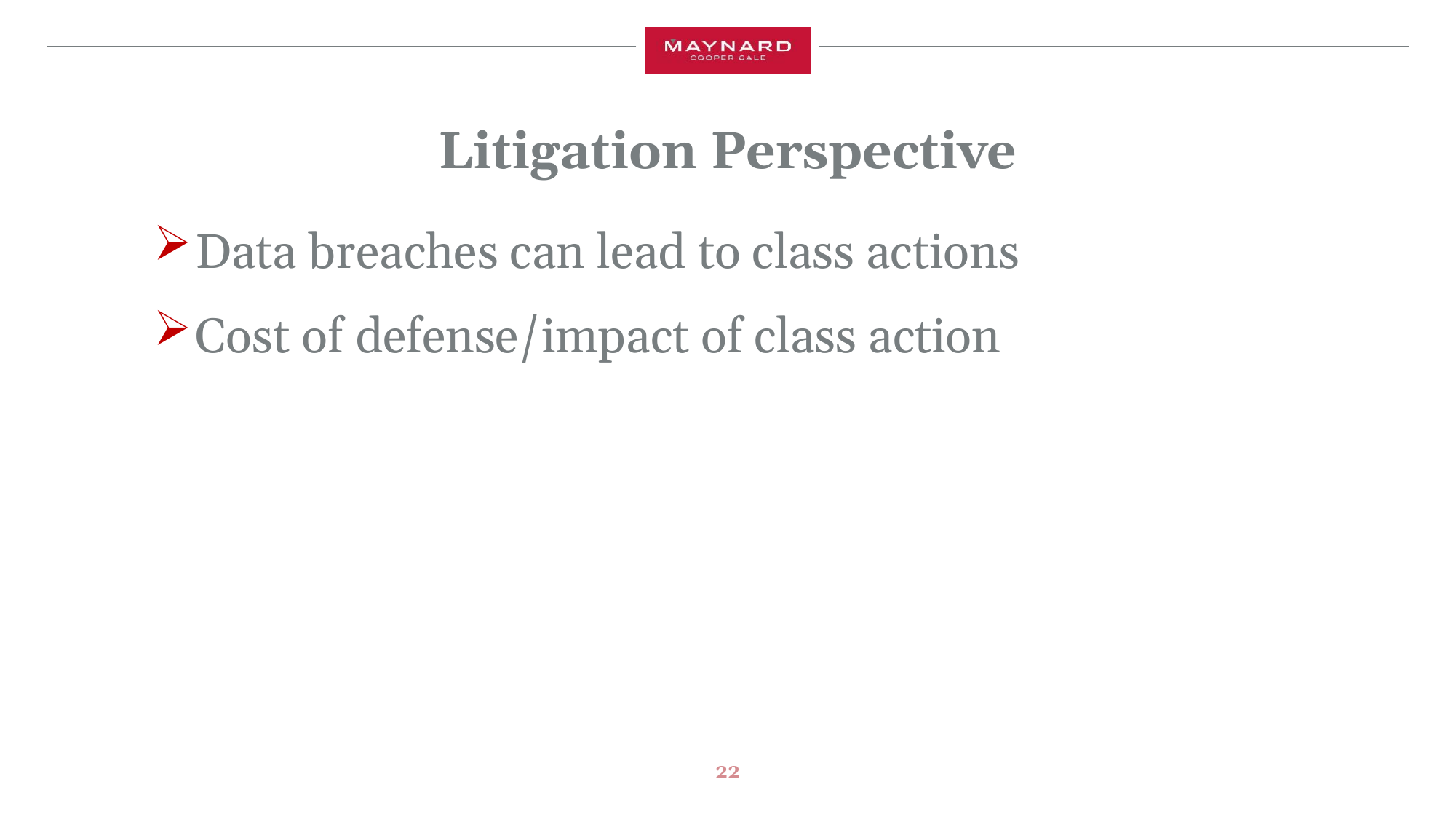

# Litigation Perspective
Data breaches can lead to class actions
Cost of defense/impact of class action
22